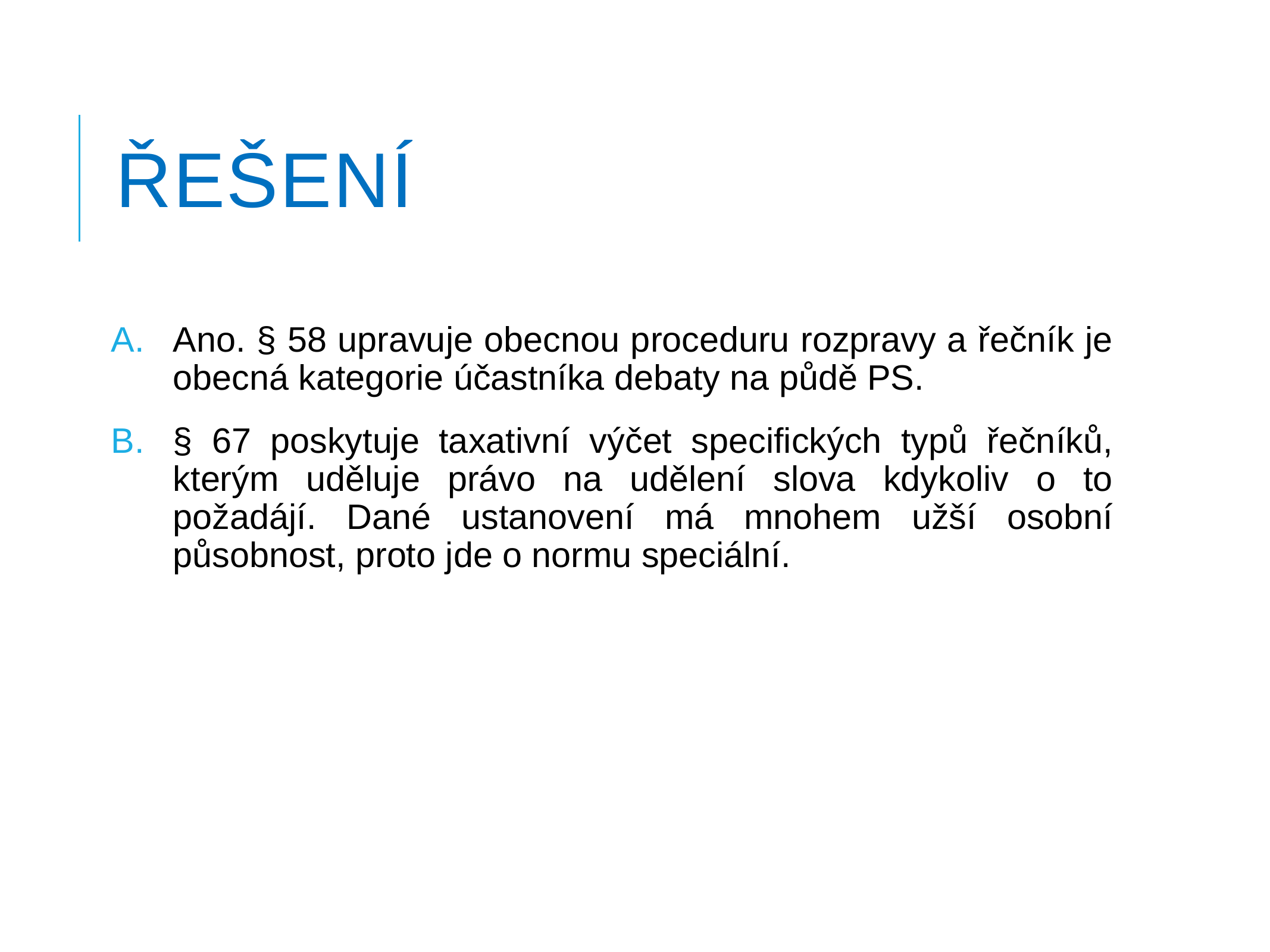

# Řešení
Ano. § 58 upravuje obecnou proceduru rozpravy a řečník je obecná kategorie účastníka debaty na půdě PS.
§ 67 poskytuje taxativní výčet specifických typů řečníků, kterým uděluje právo na udělení slova kdykoliv o to požadájí. Dané ustanovení má mnohem užší osobní působnost, proto jde o normu speciální.